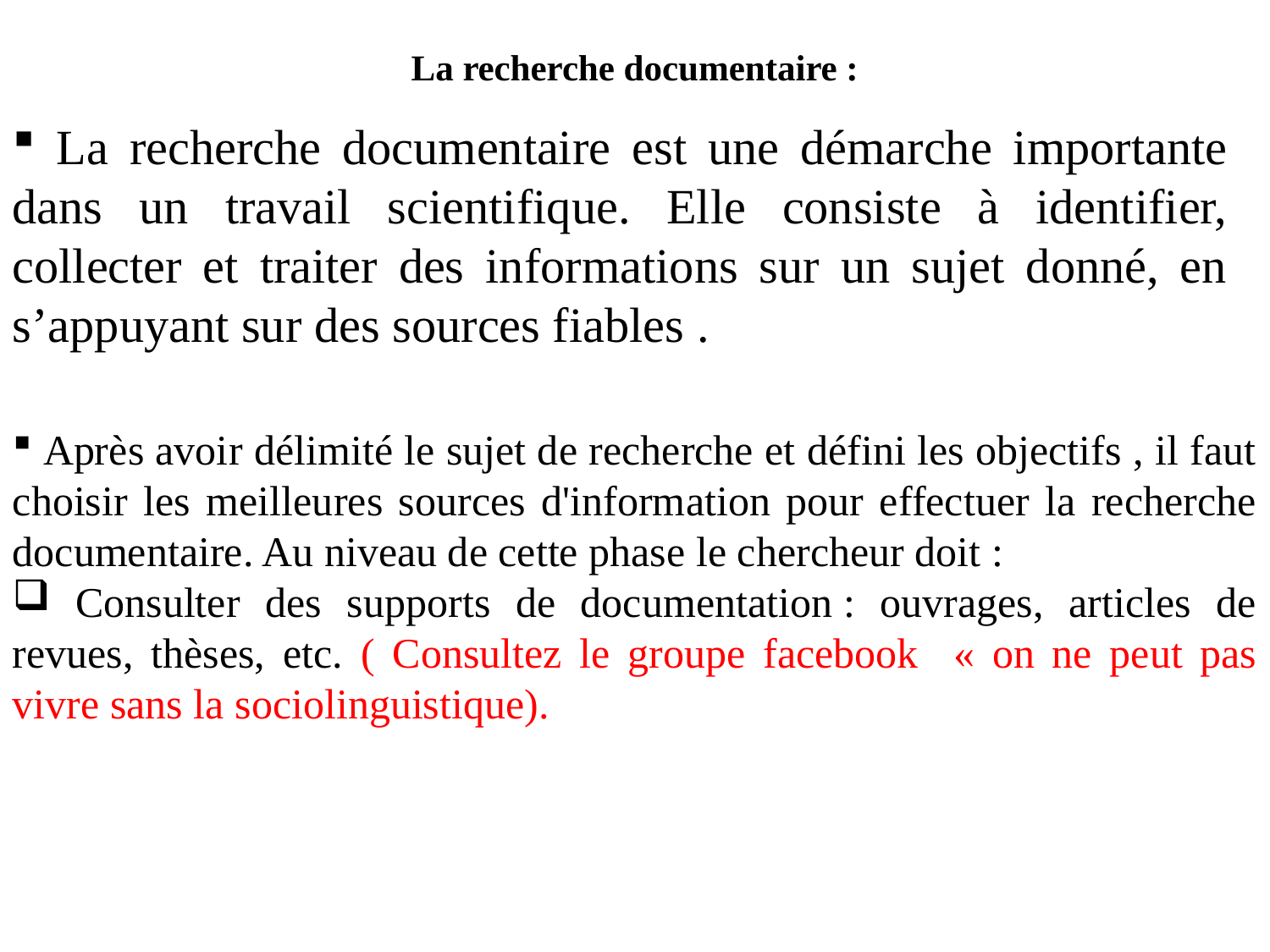

# La recherche documentaire :
 La recherche documentaire est une démarche importante dans un travail scientifique. Elle consiste à identifier, collecter et traiter des informations sur un sujet donné, en s’appuyant sur des sources fiables .
 Après avoir délimité le sujet de recherche et défini les objectifs , il faut choisir les meilleures sources d'information pour effectuer la recherche documentaire. Au niveau de cette phase le chercheur doit :
 Consulter des supports de documentation : ouvrages, articles de revues, thèses, etc. ( Consultez le groupe facebook  « on ne peut pas vivre sans la sociolinguistique).